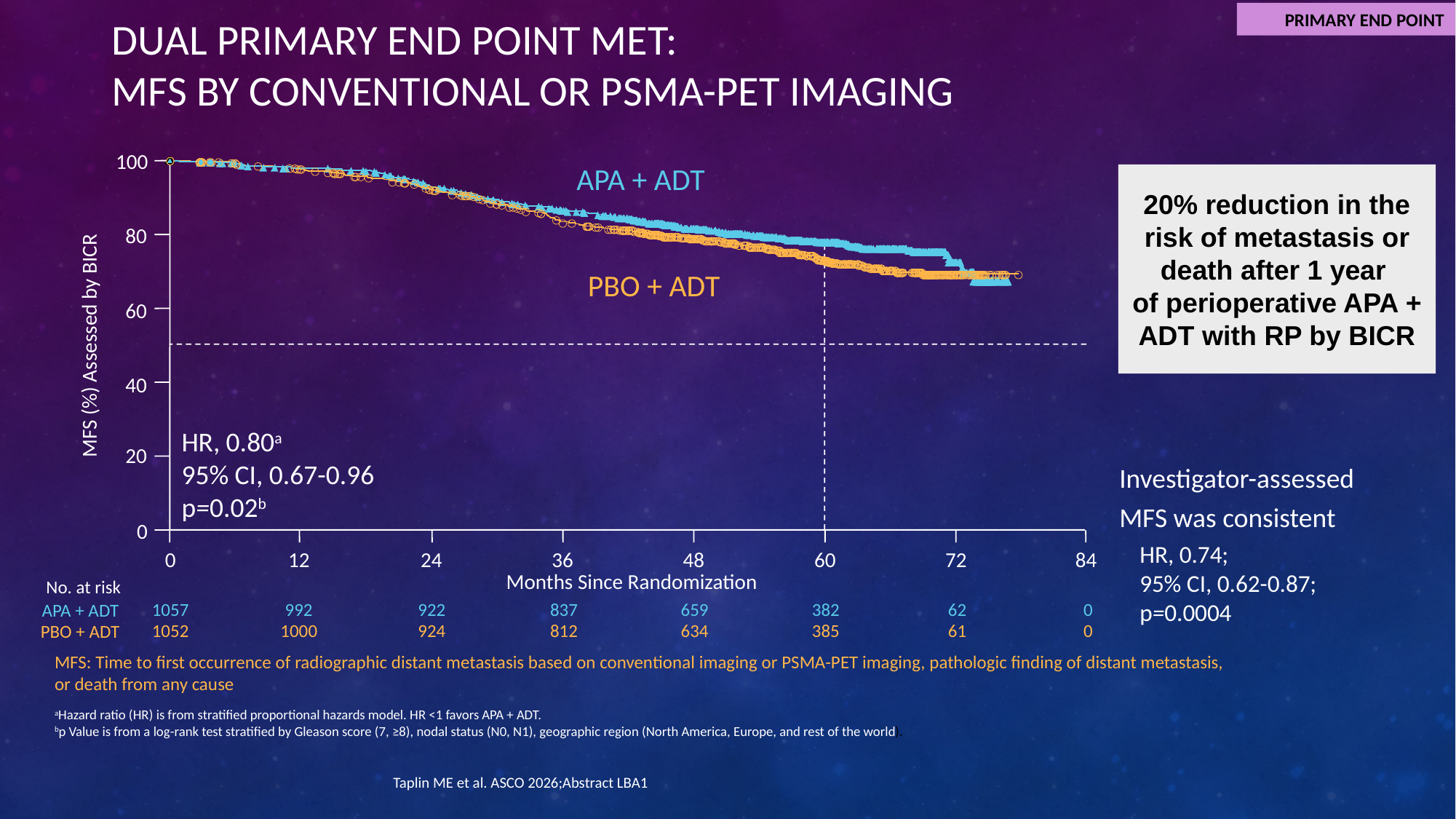

PRIMARY END POINT
# Dual Primary End Point Met: MFS by Conventional or PSMA-PET Imaging
100
APA + ADT

20% reduction in the risk of metastasis or death after 1 year
of perioperative APA + ADT with RP by BICR

80

PBO + ADT

60

MFS (%) Assessed by BICR

40

HR, 0.80a
95% CI, 0.67-0.96
p=0.02b
20
Investigator-assessed
MFS was consistent
HR, 0.74;
95% CI, 0.62-0.87;
p=0.0004

0

0
12
24
36
48
60
72
84
Months Since Randomization
No. at risk
1057
992
922
837
659
382
62
0
APA + ADT
1052
1000
924
812
634
385
61
0
PBO + ADT
MFS: Time to first occurrence of radiographic distant metastasis based on conventional imaging or PSMA-PET imaging, pathologic finding of distant metastasis,
or death from any cause

aHazard ratio (HR) is from stratified proportional hazards model. HR <1 favors APA + ADT.
bp Value is from a log-rank test stratified by Gleason score (7, ≥8), nodal status (N0, N1), geographic region (North America, Europe, and rest of the world).
Taplin ME et al. ASCO 2026;Abstract LBA1